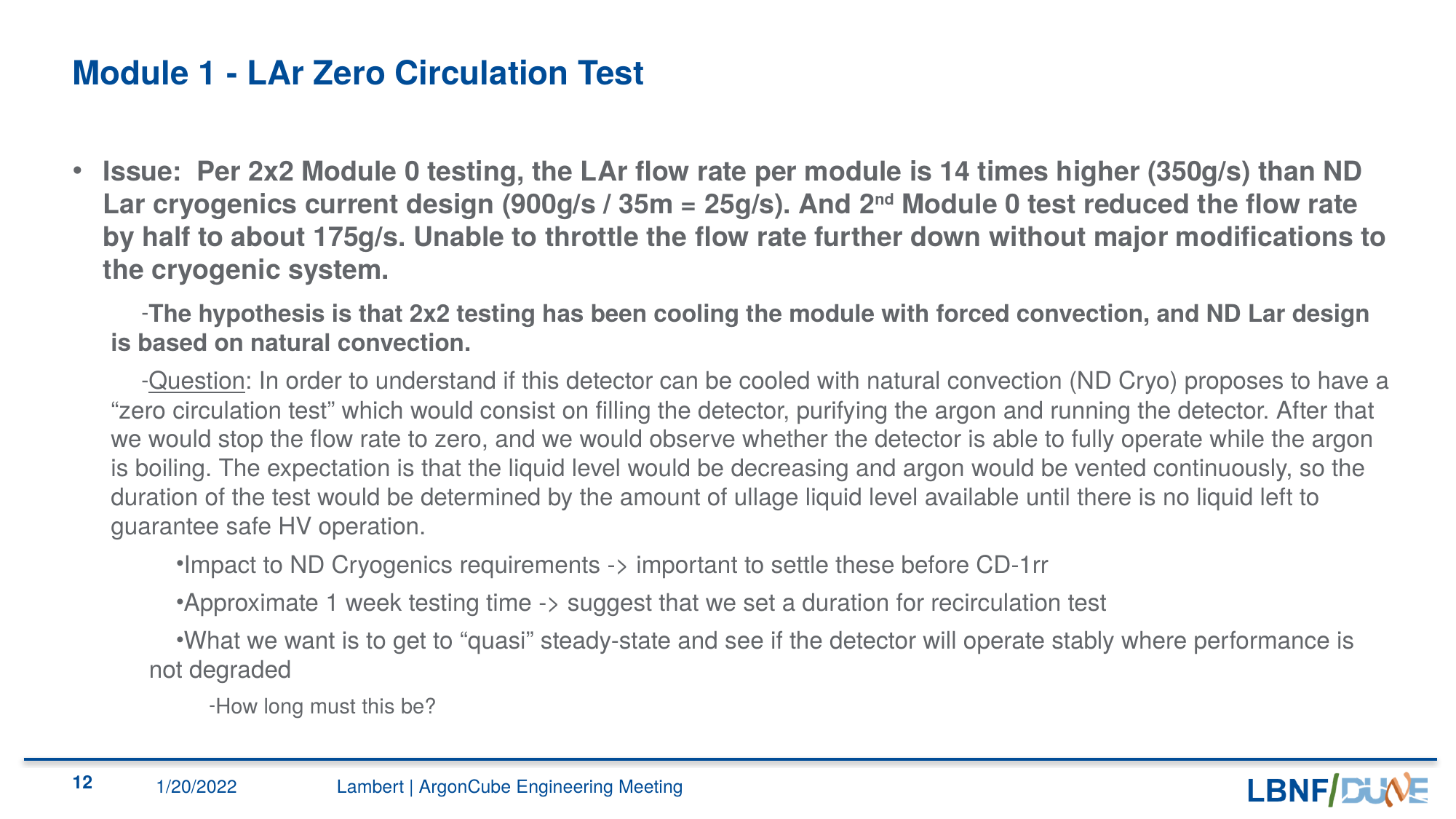

# Module 1 - LAr Zero Circulation Test
Issue:  Per 2x2 Module 0 testing, the LAr flow rate per module is 14 times higher (350g/s) than ND Lar cryogenics current design (900g/s / 35m = 25g/s). And 2nd Module 0 test reduced the flow rate by half to about 175g/s. Unable to throttle the flow rate further down without major modifications to the cryogenic system.
The hypothesis is that 2x2 testing has been cooling the module with forced convection, and ND Lar design is based on natural convection.
Question: In order to understand if this detector can be cooled with natural convection (ND Cryo) proposes to have a “zero circulation test” which would consist on filling the detector, purifying the argon and running the detector. After that we would stop the flow rate to zero, and we would observe whether the detector is able to fully operate while the argon is boiling. The expectation is that the liquid level would be decreasing and argon would be vented continuously, so the duration of the test would be determined by the amount of ullage liquid level available until there is no liquid left to guarantee safe HV operation.
Impact to ND Cryogenics requirements -> important to settle these before CD-1rr
Approximate 1 week testing time -> suggest that we set a duration for recirculation test
What we want is to get to “quasi” steady-state and see if the detector will operate stably where performance is not degraded
How long must this be?
12
1/20/2022
Lambert | ArgonCube Engineering Meeting